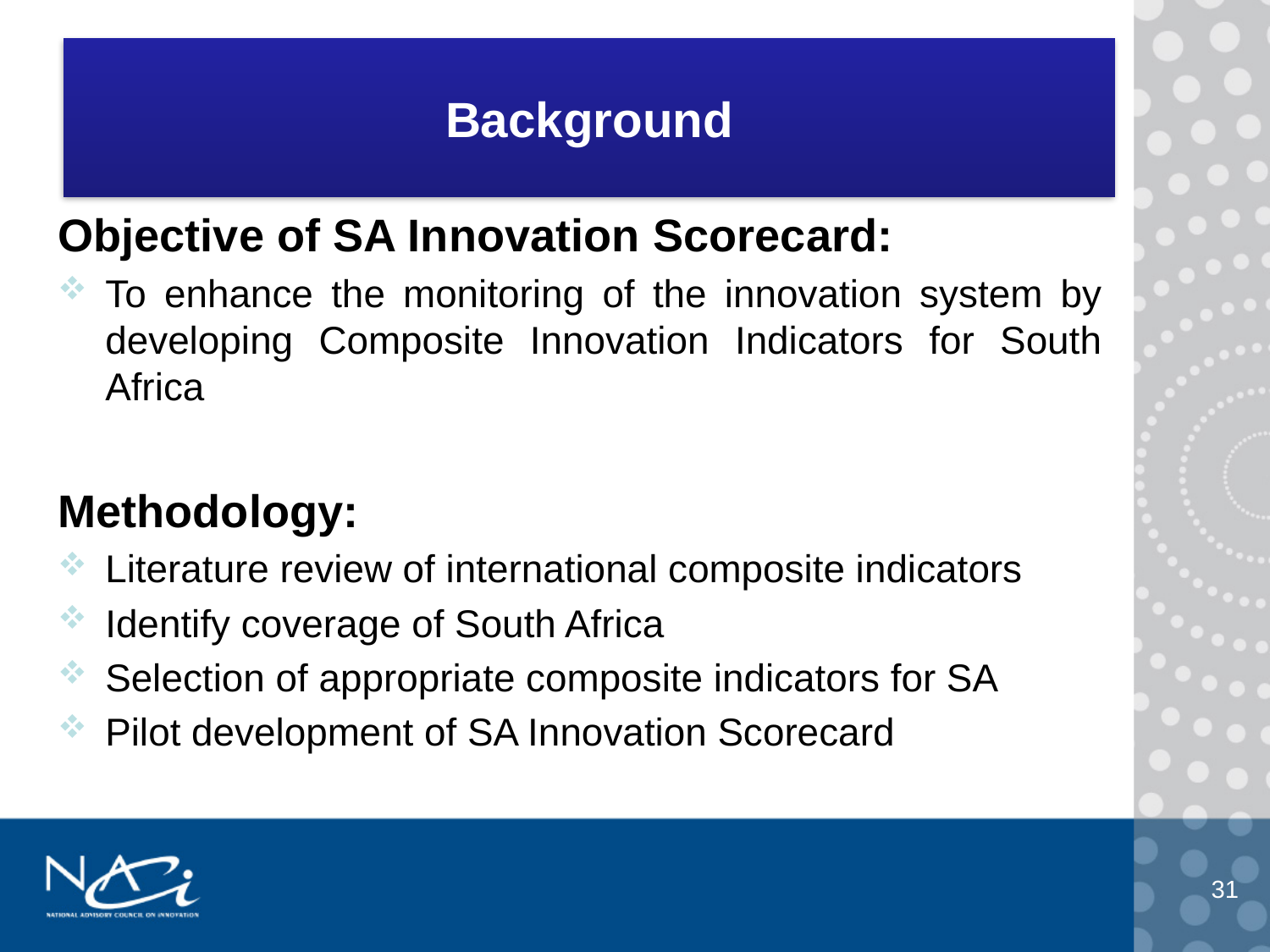

# Background
Objective of SA Innovation Scorecard:
To enhance the monitoring of the innovation system by developing Composite Innovation Indicators for South Africa

Methodology:
Literature review of international composite indicators
Identify coverage of South Africa
Selection of appropriate composite indicators for SA
Pilot development of SA Innovation Scorecard

31